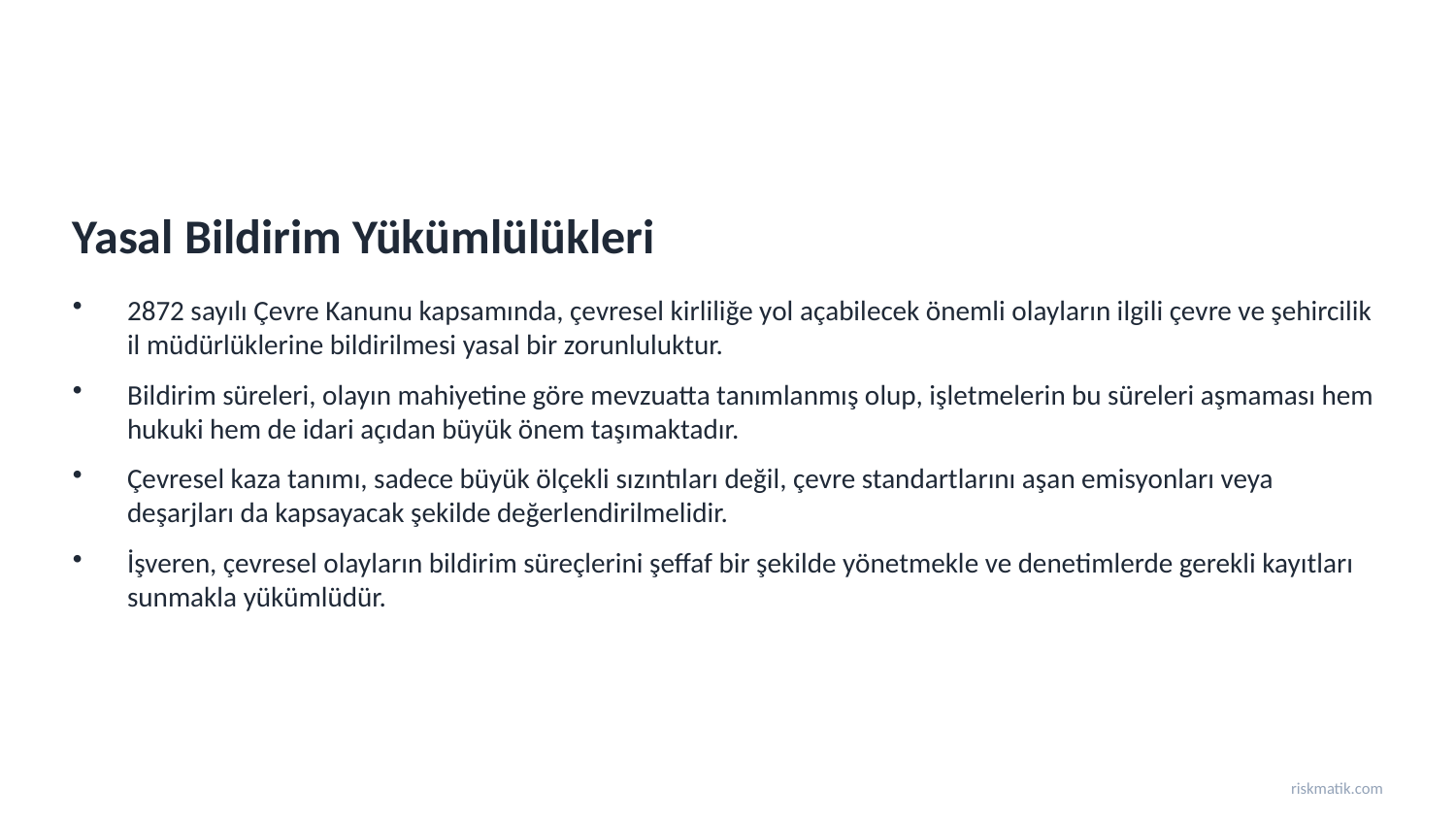

Yasal Bildirim Yükümlülükleri
2872 sayılı Çevre Kanunu kapsamında, çevresel kirliliğe yol açabilecek önemli olayların ilgili çevre ve şehircilik il müdürlüklerine bildirilmesi yasal bir zorunluluktur.
Bildirim süreleri, olayın mahiyetine göre mevzuatta tanımlanmış olup, işletmelerin bu süreleri aşmaması hem hukuki hem de idari açıdan büyük önem taşımaktadır.
Çevresel kaza tanımı, sadece büyük ölçekli sızıntıları değil, çevre standartlarını aşan emisyonları veya deşarjları da kapsayacak şekilde değerlendirilmelidir.
İşveren, çevresel olayların bildirim süreçlerini şeffaf bir şekilde yönetmekle ve denetimlerde gerekli kayıtları sunmakla yükümlüdür.
riskmatik.com